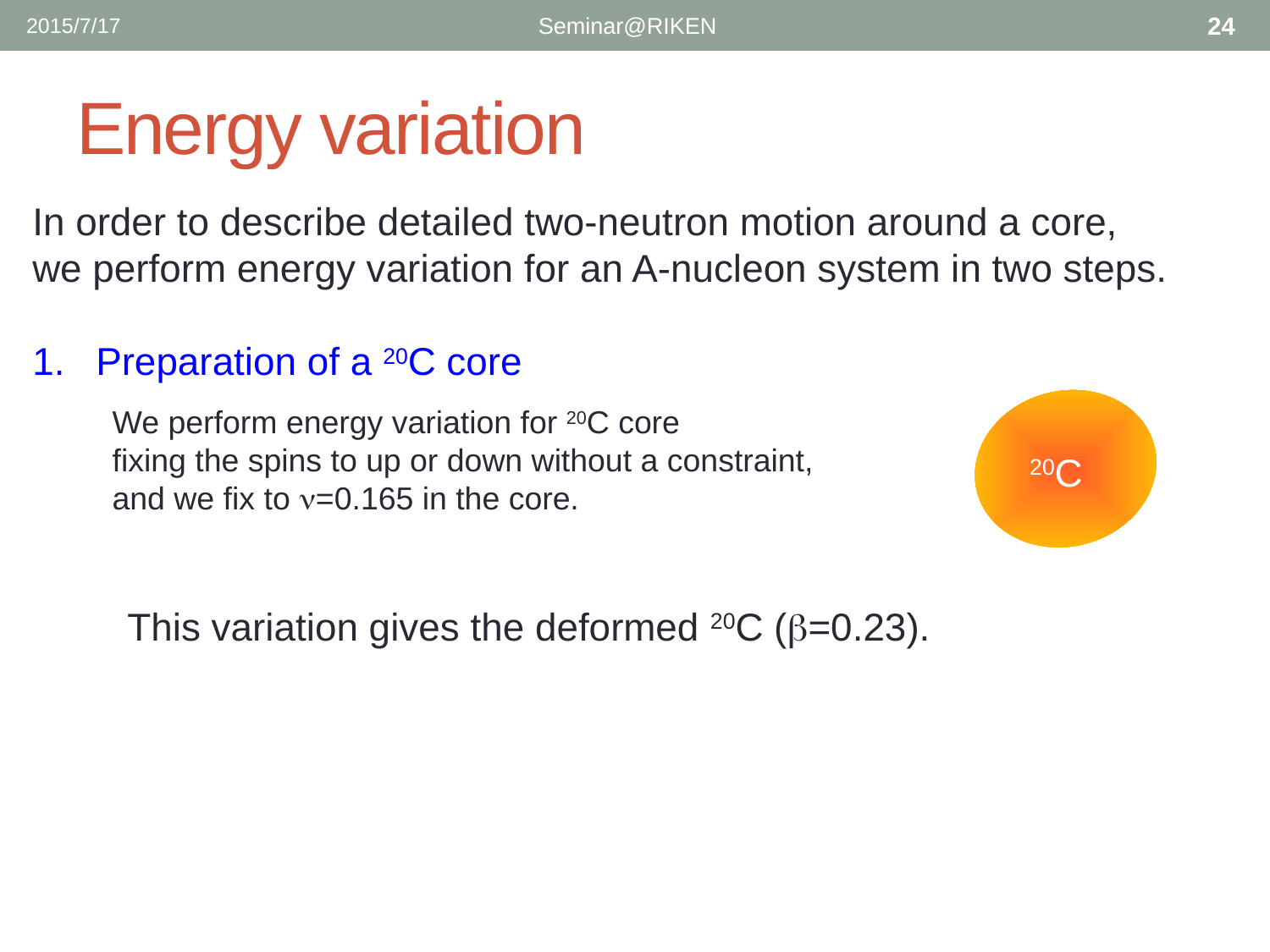

2015/7/17
Seminar@RIKEN
24
# Energy variation
In order to describe detailed two-neutron motion around a core,
we perform energy variation for an A-nucleon system in two steps.

Preparation of a 20C core

20C
We perform energy variation for 20C core
fixing the spins to up or down without a constraint,
and we fix to ν=0.165 in the core.
This variation gives the deformed 20C (β=0.23).